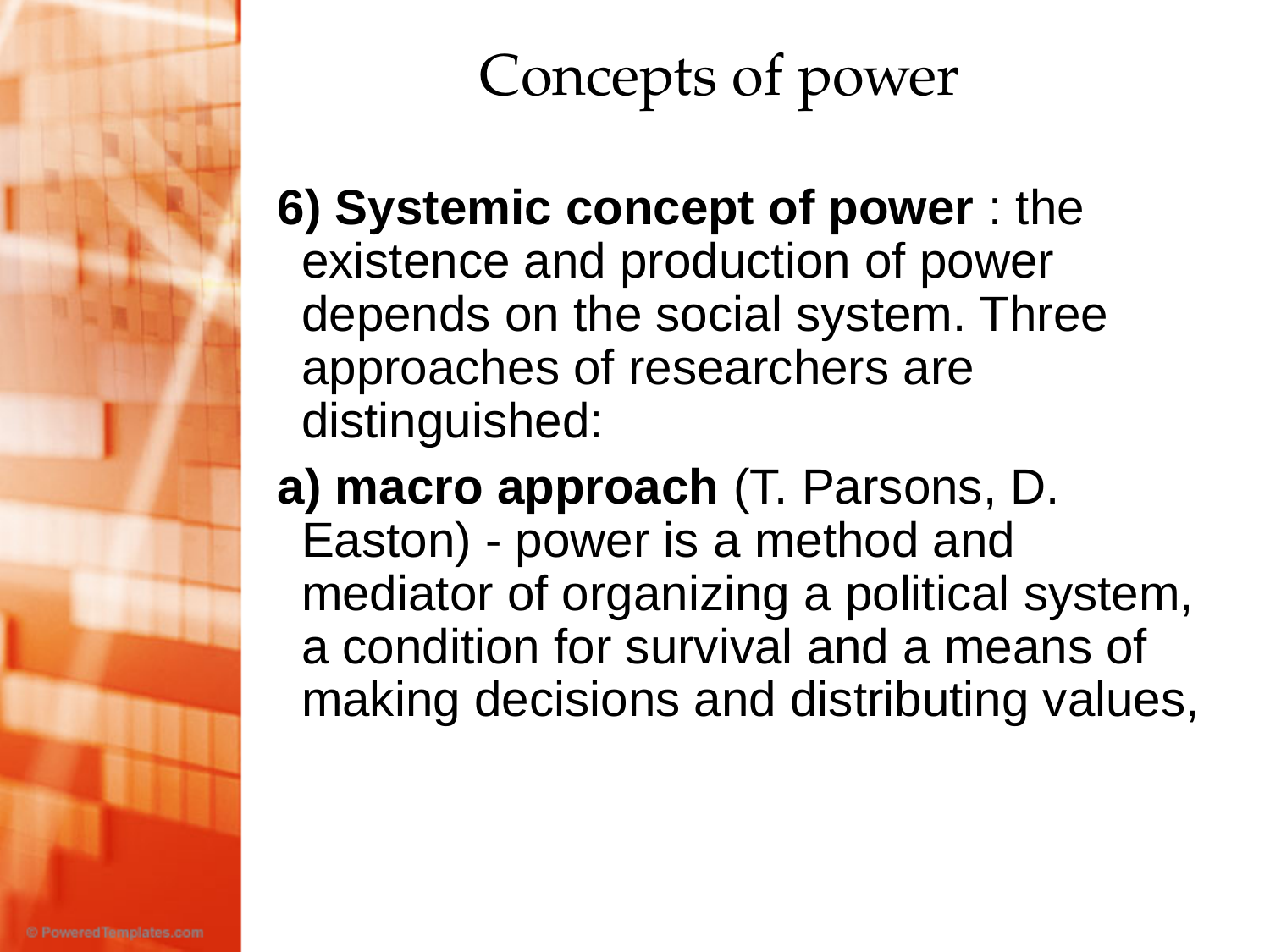

# Concepts of power
6) Systemic concept of power : the existence and production of power depends on the social system. Three approaches of researchers are distinguished:
a) macro approach (T. Parsons, D. Easton) - power is a method and mediator of organizing a political system, a condition for survival and a means of making decisions and distributing values,